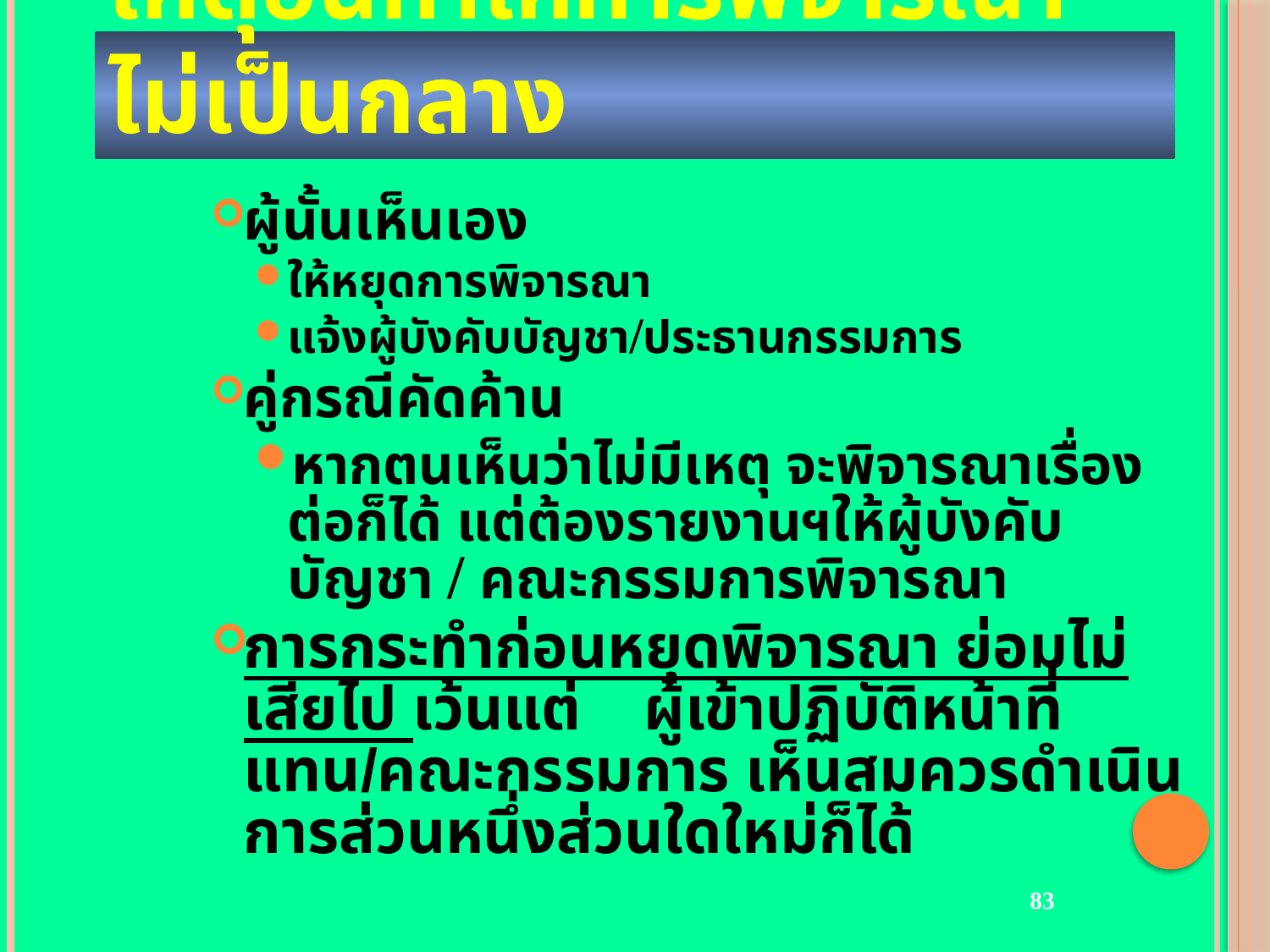

# เหตุอื่นทำให้การพิจารณาไม่เป็นกลาง
ผู้นั้นเห็นเอง
ให้หยุดการพิจารณา
แจ้งผู้บังคับบัญชา/ประธานกรรมการ
คู่กรณีคัดค้าน
หากตนเห็นว่าไม่มีเหตุ จะพิจารณาเรื่องต่อก็ได้ แต่ต้องรายงานฯให้ผู้บังคับบัญชา / คณะกรรมการพิจารณา
การกระทำก่อนหยุดพิจารณา ย่อมไม่เสียไป เว้นแต่    ผู้เข้าปฏิบัติหน้าที่แทน/คณะกรรมการ เห็นสมควรดำเนินการส่วนหนึ่งส่วนใดใหม่ก็ได้

83